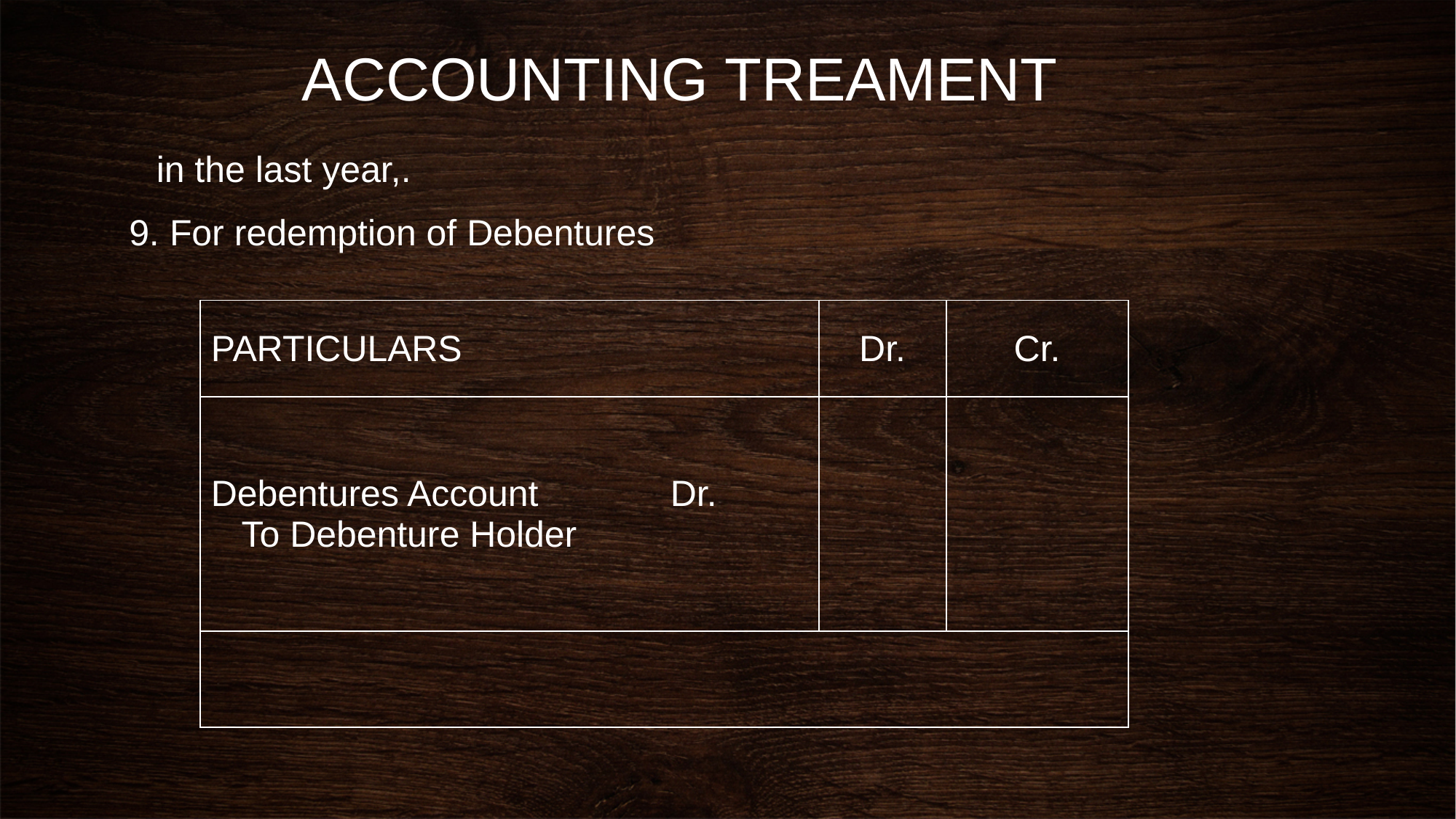

# ACCOUNTING TREAMENT
	in the last year,.
9. For redemption of Debentures
| PARTICULARS | Dr. | Cr. |
| --- | --- | --- |
| Debentures Account Dr. To Debenture Holder |  |  |
|  |  |  |